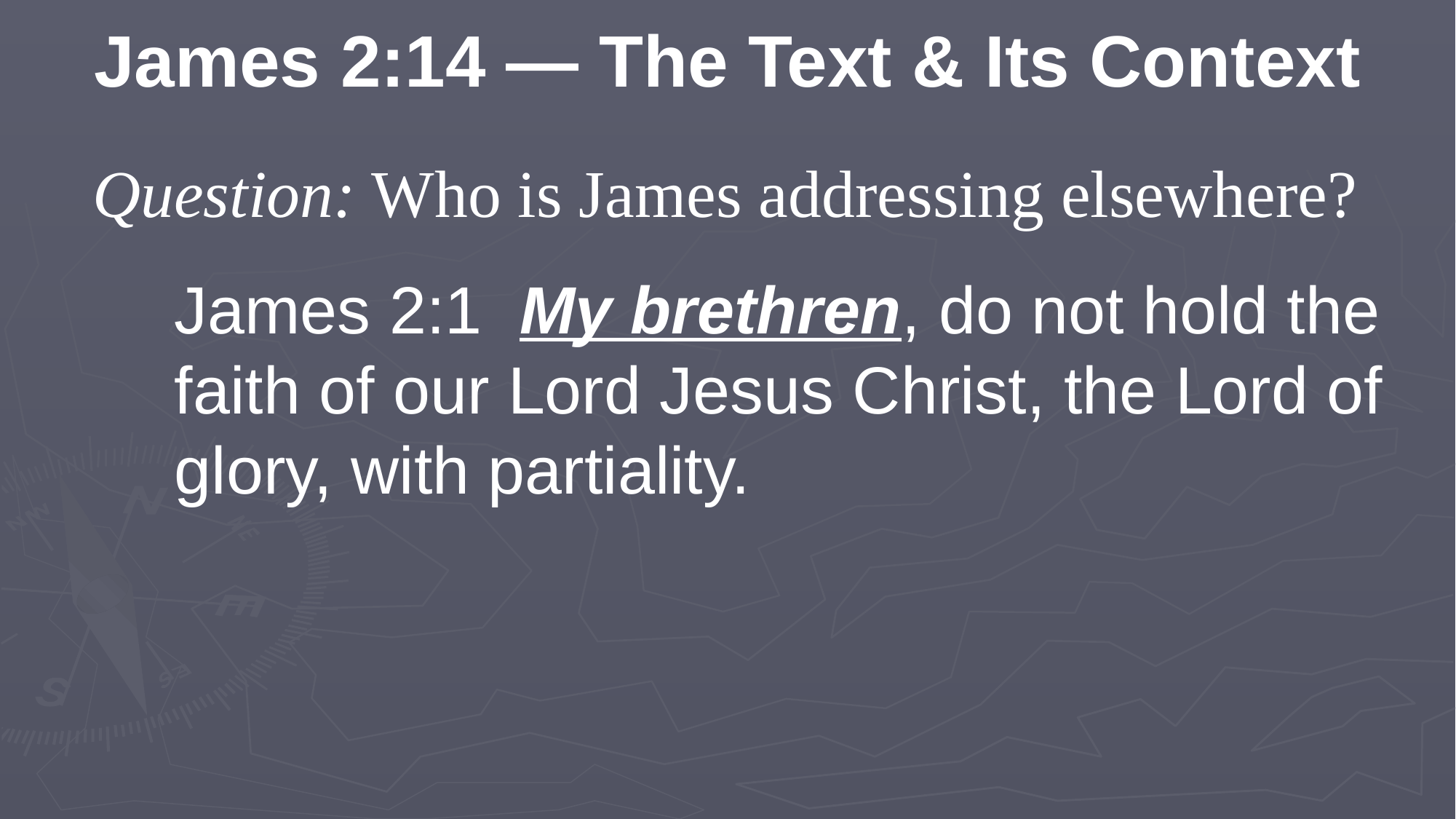

James 2:14 — The Text & Its Context
Question: Who is James addressing elsewhere?
James 2:1  My brethren, do not hold the faith of our Lord Jesus Christ, the Lord of glory, with partiality.